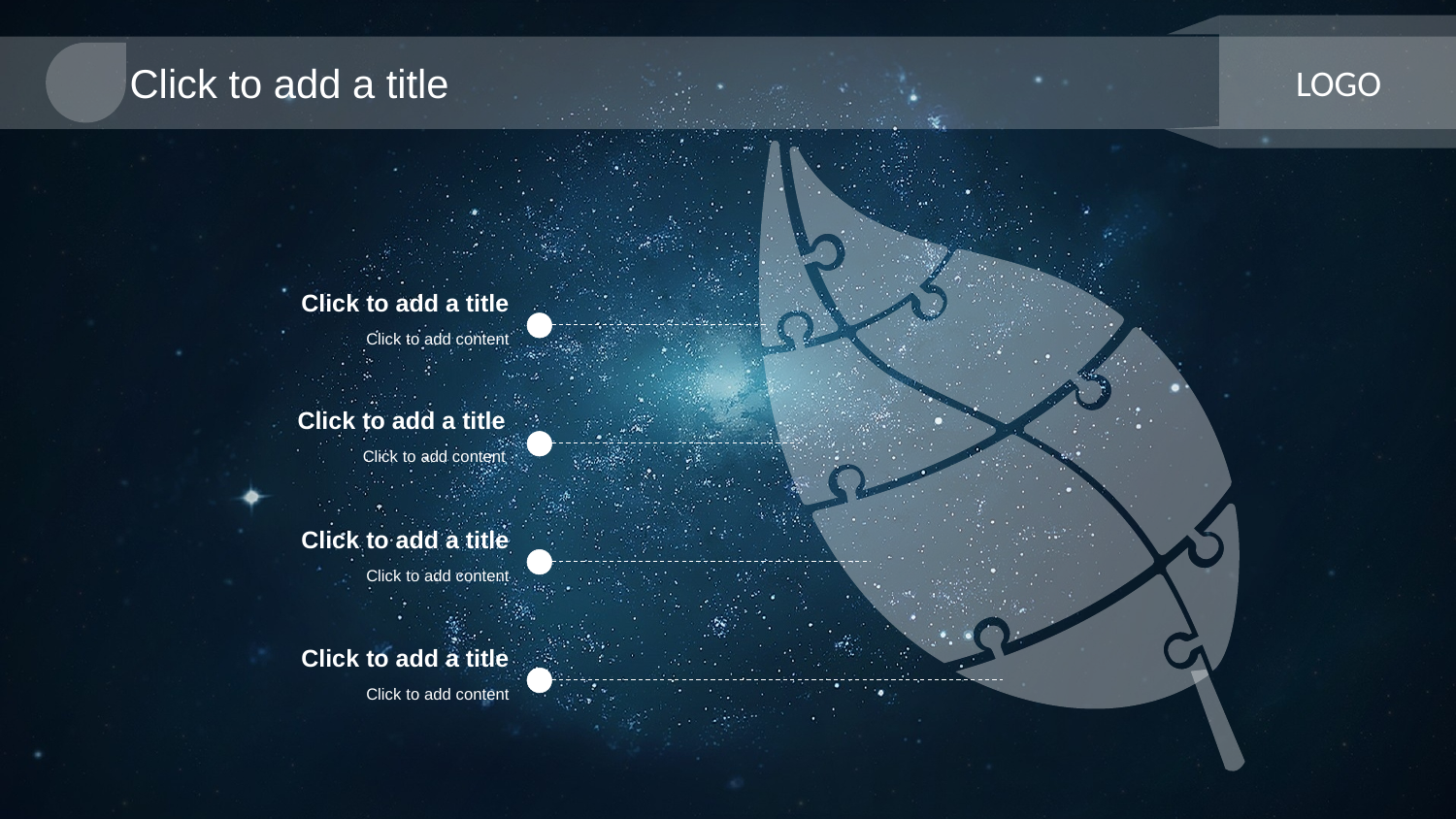

Click to add a title
LOGO

Click to add a title
Click to add content

Click to add a title
Click to add content

Click to add a title
Click to add content

Click to add a title
Click to add content